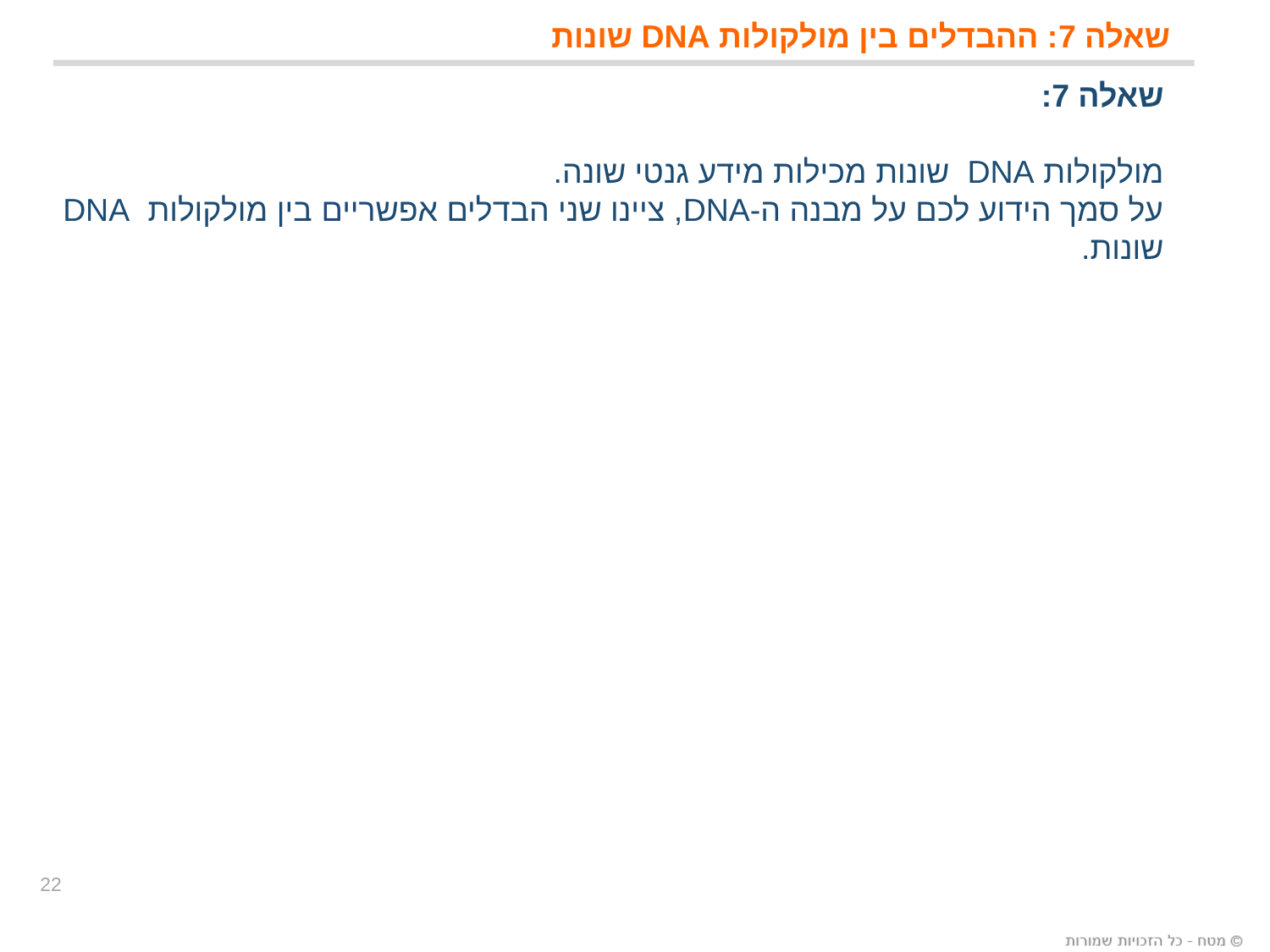

# שאלה 7: ההבדלים בין מולקולות DNA שונות

שאלה 7:

מולקולות DNA  שונות מכילות מידע גנטי שונה.
על סמך הידוע לכם על מבנה ה-DNA, ציינו שני הבדלים אפשריים בין מולקולות  DNA שונות.
22